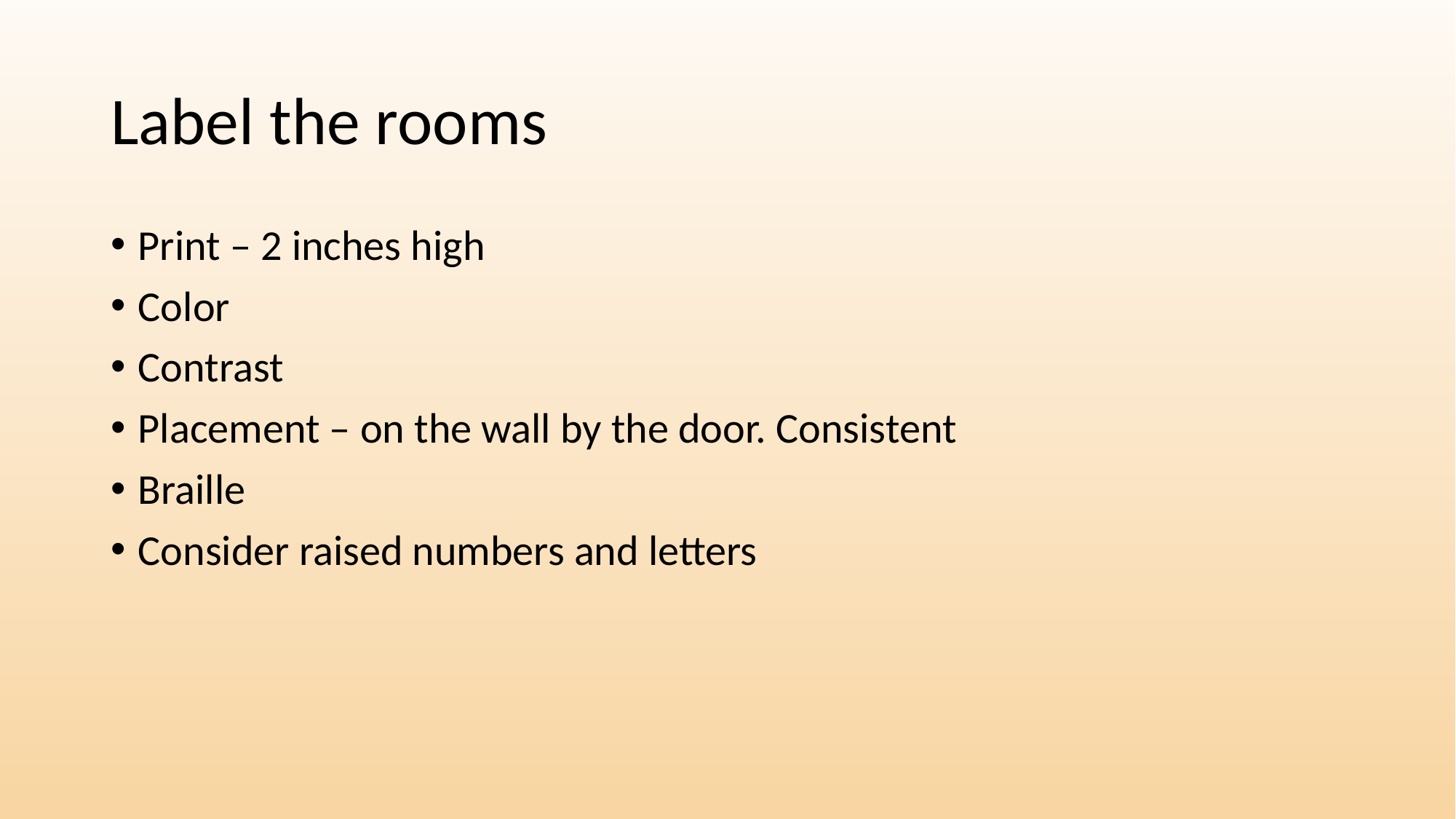

# Label the rooms
Print – 2 inches high
Color
Contrast
Placement – on the wall by the door. Consistent
Braille
Consider raised numbers and letters